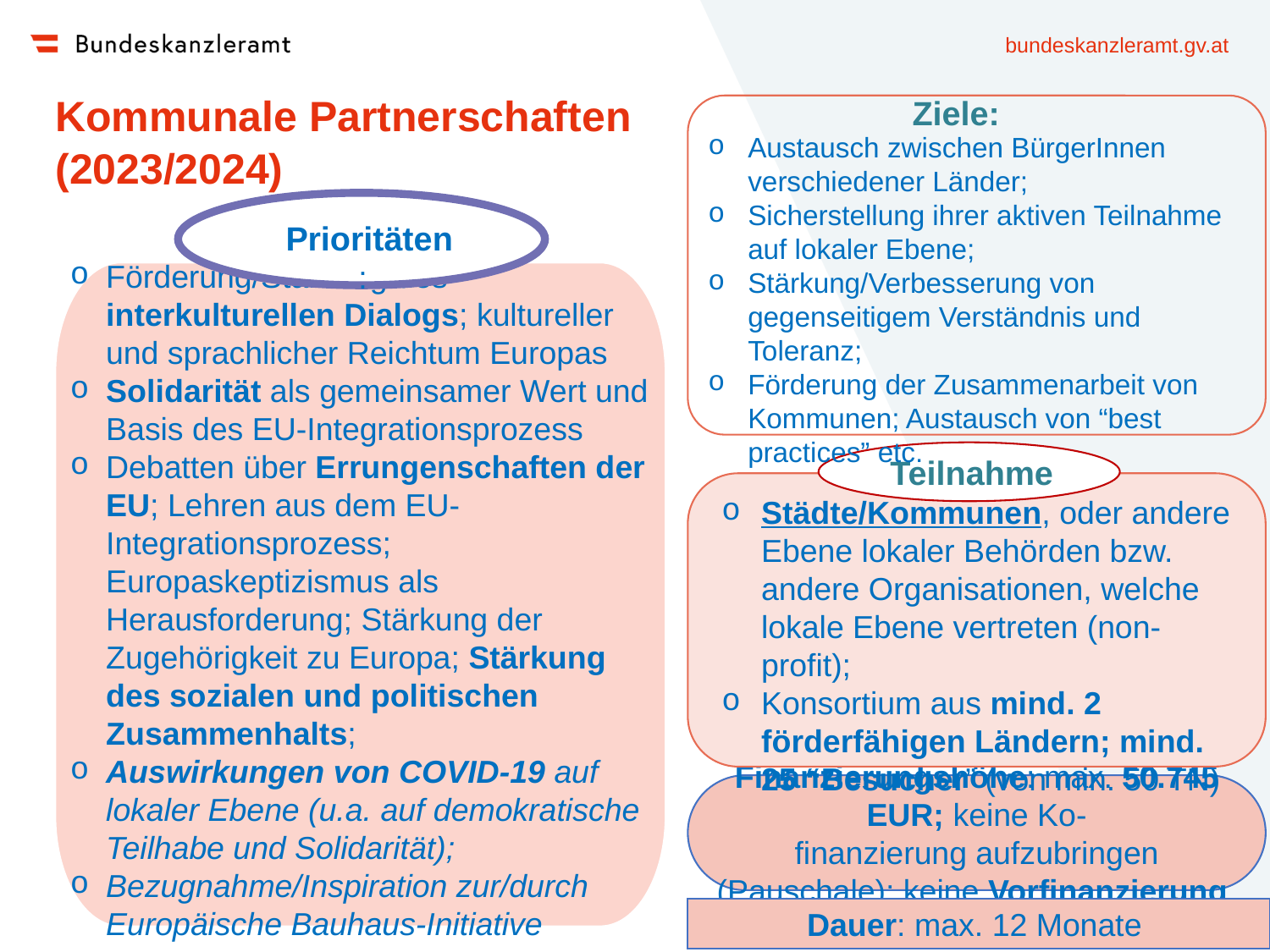

# Kommunale Partnerschaften (2023/2024)
  Ziele:

Austausch zwischen BürgerInnen verschiedener Länder;
Sicherstellung ihrer aktiven Teilnahme auf lokaler Ebene;
Stärkung/Verbesserung von gegenseitigem Verständnis und Toleranz;
Förderung der Zusammenarbeit von Kommunen; Austausch von “best practices” etc.

  Prioritäten:
Förderung/Stärkung des interkulturellen Dialogs; kultureller und sprachlicher Reichtum Europas
Solidarität als gemeinsamer Wert und Basis des EU-Integrationsprozess
Debatten über Errungenschaften der EU; Lehren aus dem EU-Integrationsprozess; Europaskeptizismus als Herausforderung; Stärkung der Zugehörigkeit zu Europa; Stärkung des sozialen und politischen Zusammenhalts;
Auswirkungen von COVID-19 auf lokaler Ebene (u.a. auf demokratische Teilhabe und Solidarität);
Bezugnahme/Inspiration zur/durch Europäische Bauhaus-Initiative

App
  Teilnahme
Städte/Kommunen, oder andere Ebene lokaler Behörden bzw. andere Organisationen, welche lokale Ebene vertreten (non-profit);
Konsortium aus mind. 2 förderfähigen Ländern; mind. 25 “Besucher” (von min. 50 TN)
Finanzierungshöhe: max. 50.745 EUR; keine Ko-finanzierung aufzubringen (Pauschale); keine Vorfinanzierung
13
Dauer: max. 12 Monate